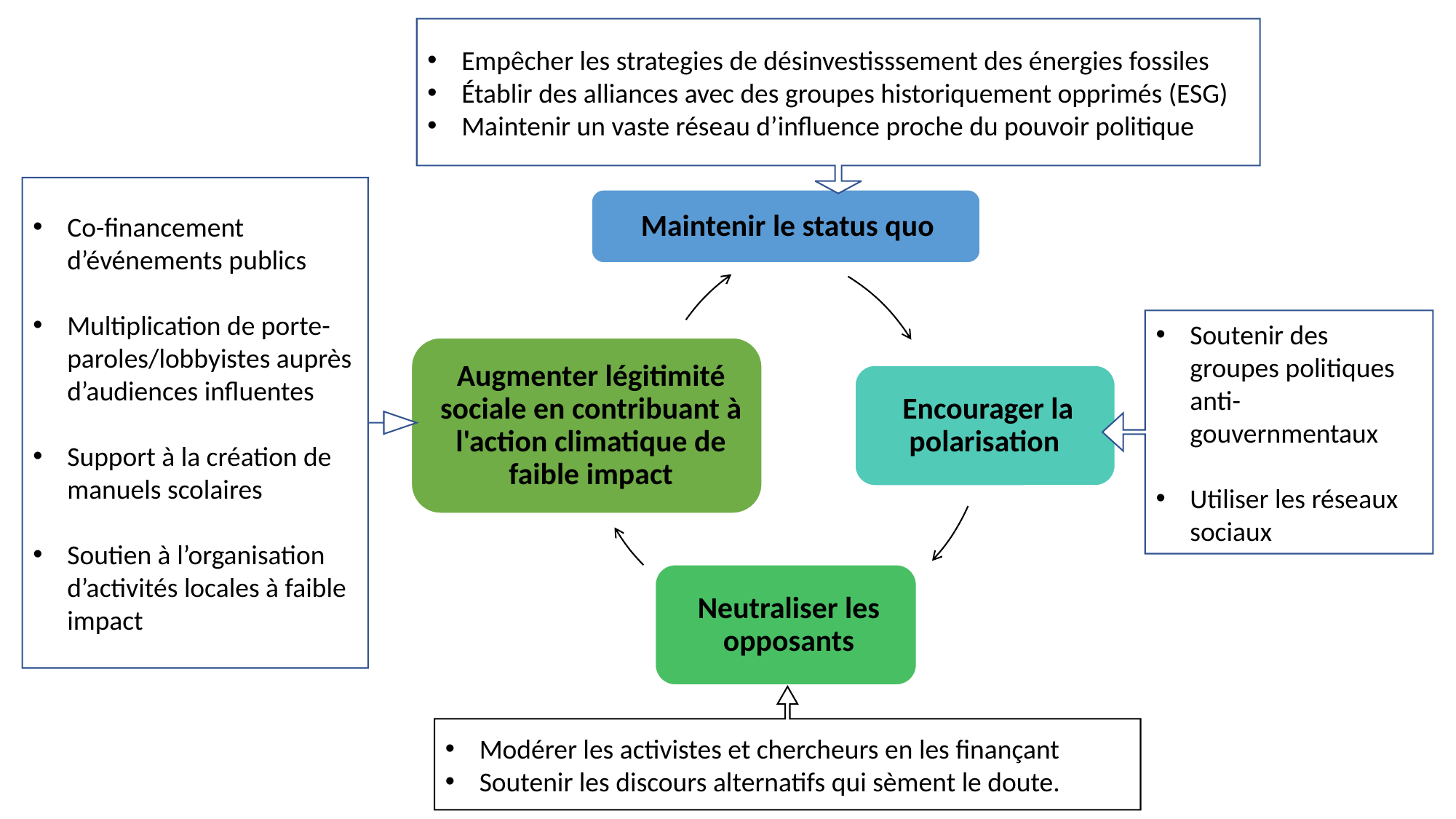

Empêcher les strategies de désinvestisssement des énergies fossiles
Établir des alliances avec des groupes historiquement opprimés (ESG)
Maintenir un vaste réseau d’influence proche du pouvoir politique
Co-financement d’événements publics

Multiplication de porte-paroles/lobbyistes auprès d’audiences influentes

Support à la création de manuels scolaires

Soutien à l’organisation d’activités locales à faible impact
Maintenir le status quo
Encourager la polarisation
Neutraliser les opposants
Augmenter légitimité sociale en contribuant à l'action climatique de faible impact
Soutenir des groupes politiques anti-gouvernmentaux

Utiliser les réseaux sociaux
Modérer les activistes et chercheurs en les finançant
Soutenir les discours alternatifs qui sèment le doute.